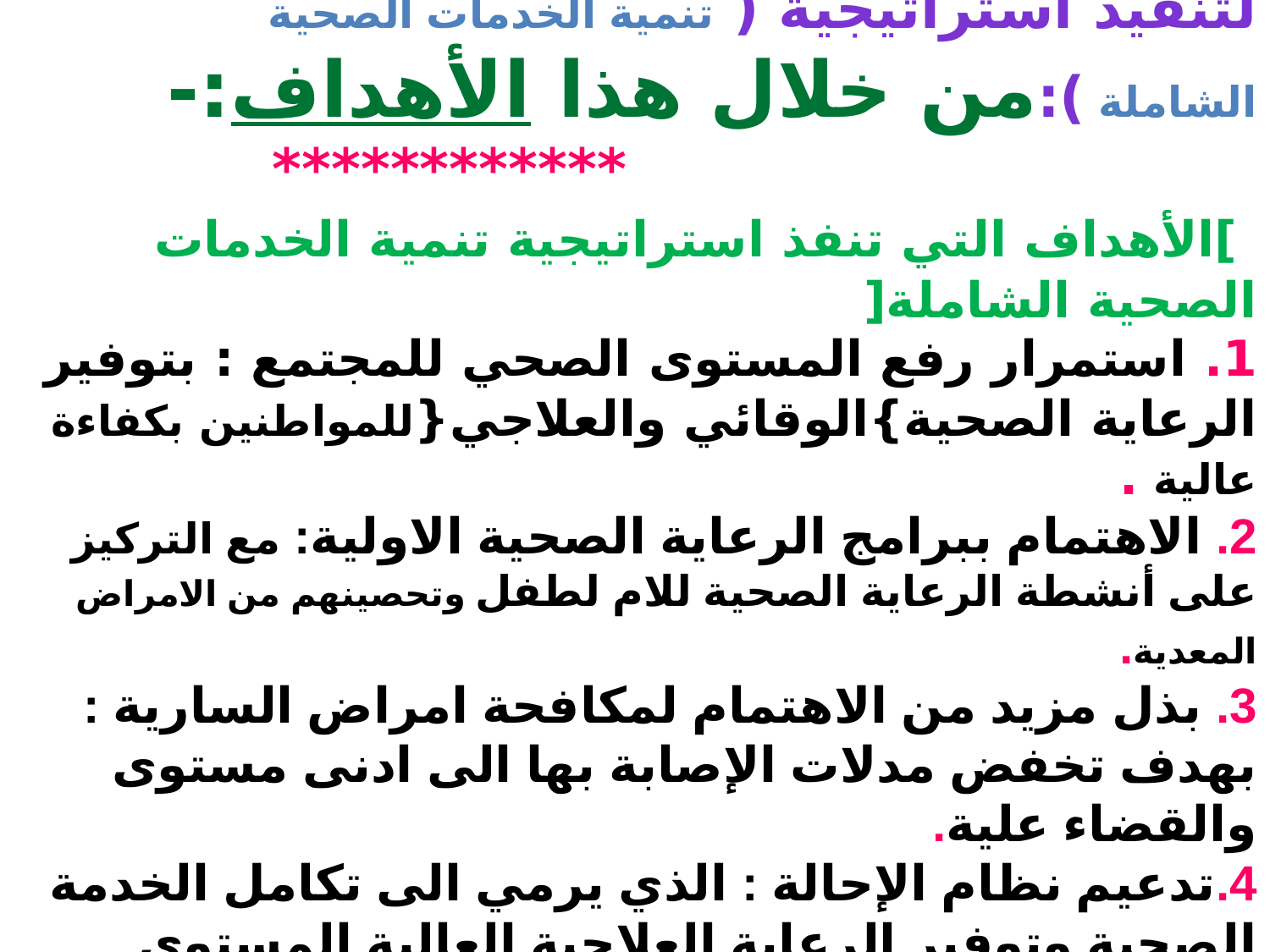

# لتنفيذ استراتيجية ( تنمية الخدمات الصحية الشاملة ):من خلال هذا الأهداف:- ************ ]الأهداف التي تنفذ استراتيجية تنمية الخدمات الصحية الشاملة[ 1. استمرار رفع المستوى الصحي للمجتمع : بتوفير الرعاية الصحية}الوقائي والعلاجي{للمواطنين بكفاءة عالية . 2. الاهتمام ببرامج الرعاية الصحية الاولية: مع التركيز على أنشطة الرعاية الصحية للام لطفل وتحصينهم من الامراض المعدية. 3. بذل مزيد من الاهتمام لمكافحة امراض السارية : بهدف تخفض مدلات الإصابة بها الى ادنى مستوى والقضاء علية. 4.تدعيم نظام الإحالة : الذي يرمي الى تكامل الخدمة الصحية وتوفير الرعاية العلاجية العالية المستوى.